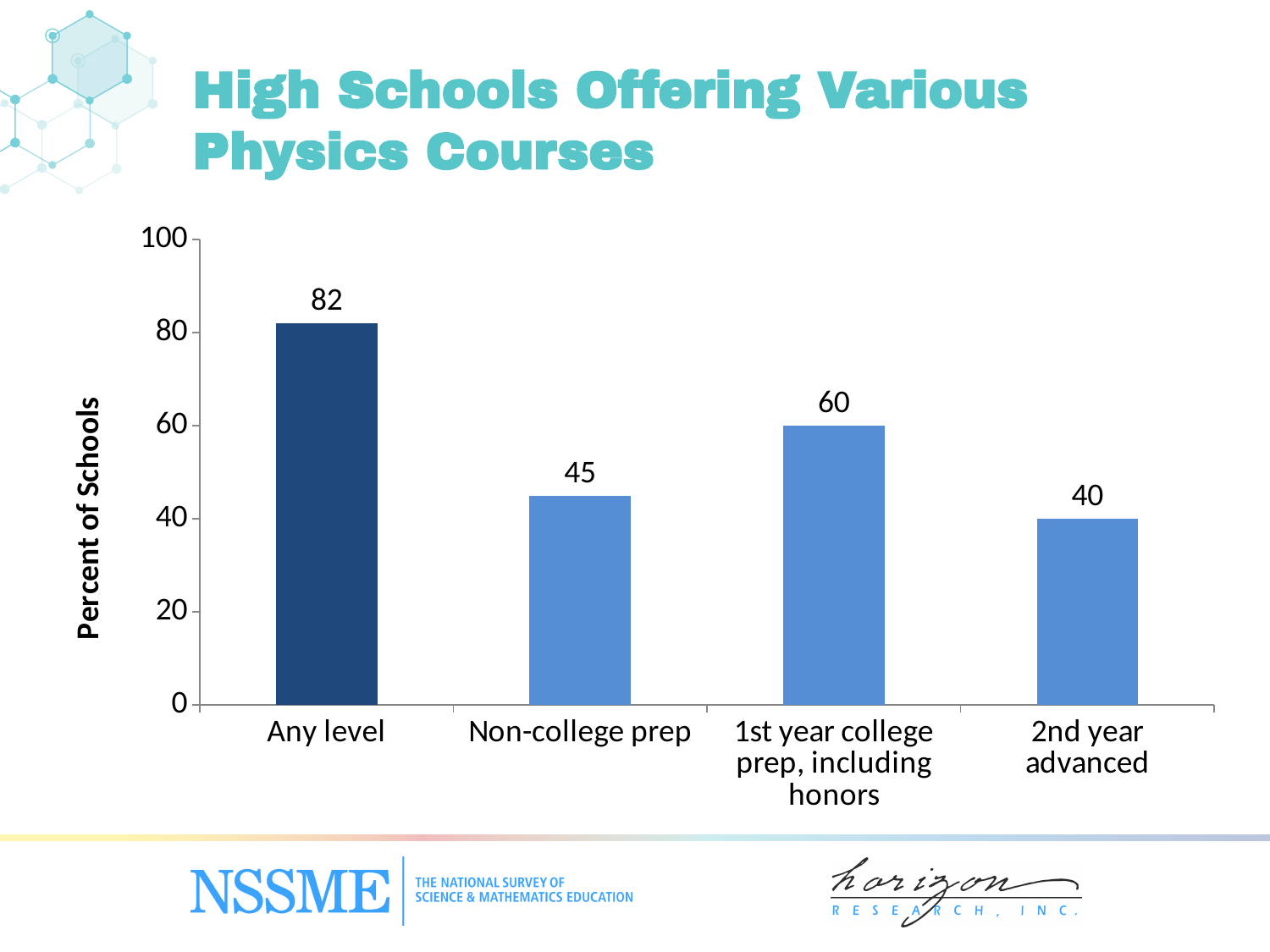

High Schools Offering Various Physics Courses

### Chart

| Category | Percent of Schools |
|---|---|
| Any level | 82.0 |
| Non-college prep | 45.0 |
| 1st year college prep, including honors | 60.0 |
| 2nd year advanced | 40.0 |